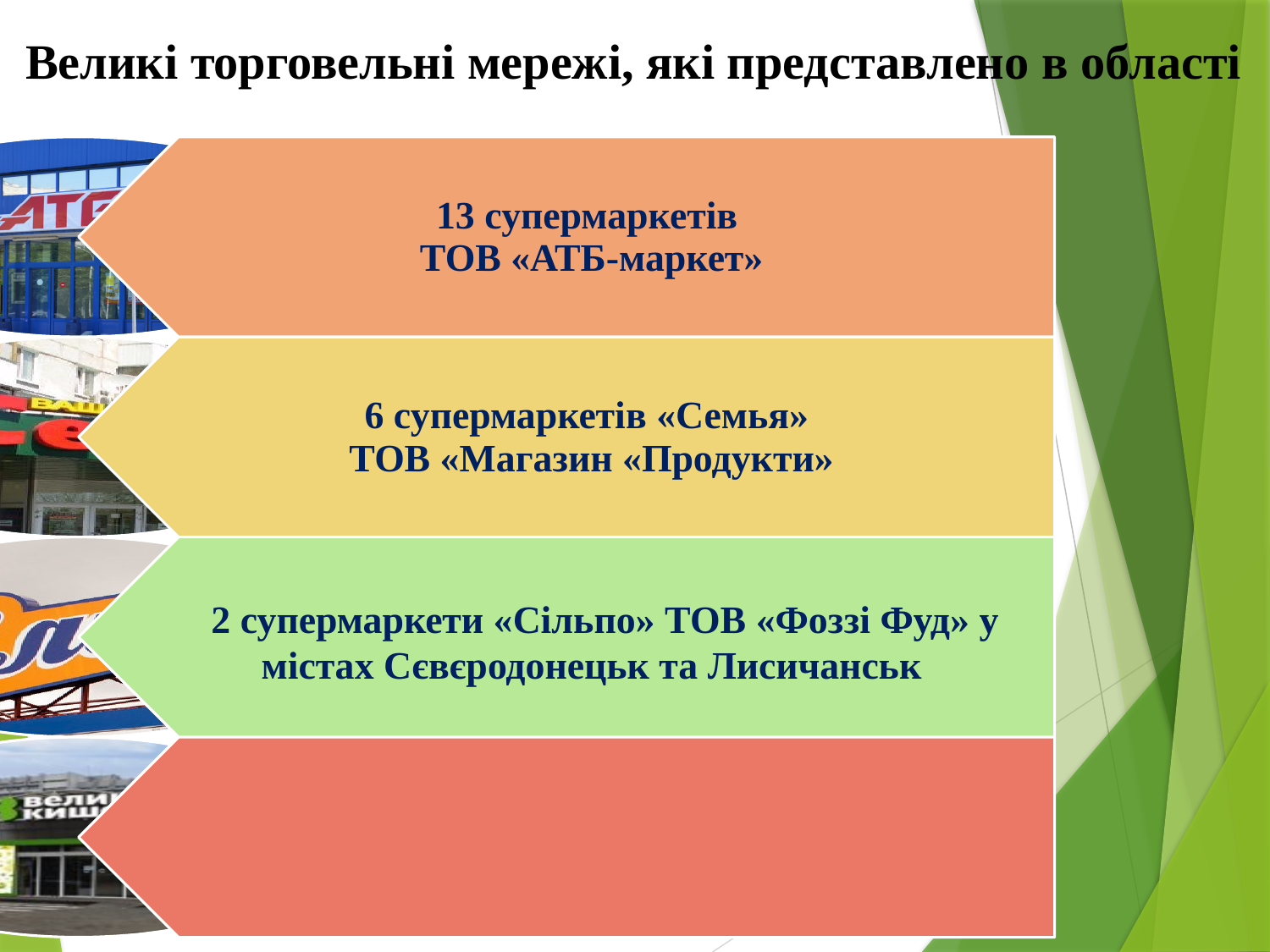

# Великі торговельні мережі, які представлено в області
13 супермаркетів
ТОВ «АТБ-маркет»
6 супермаркетів «Семья»
ТОВ «Магазин «Продукти»
  2 супермаркети «Сільпо» ТОВ «Фоззі Фуд» у містах Сєвєродонецьк та Лисичанськ